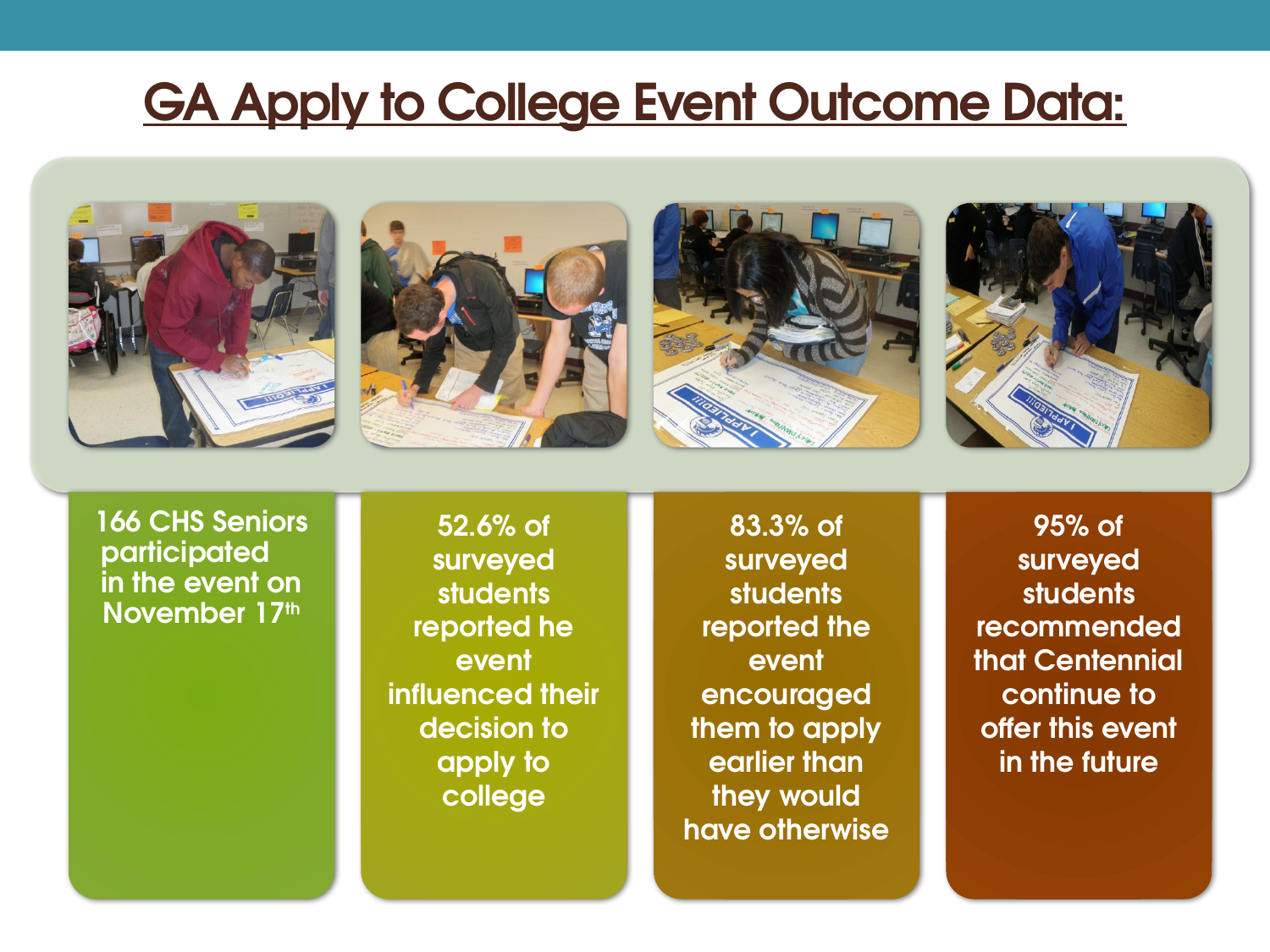

# GA Apply to College Event Outcome Data:
166 CHS Seniors participated     in the event on November 17th
52.6% of surveyed students reported he event influenced their decision to apply to college
83.3% of surveyed students reported the event encouraged them to apply earlier than they would have otherwise
95% of surveyed students recommended that Centennial continue to offer this event in the future